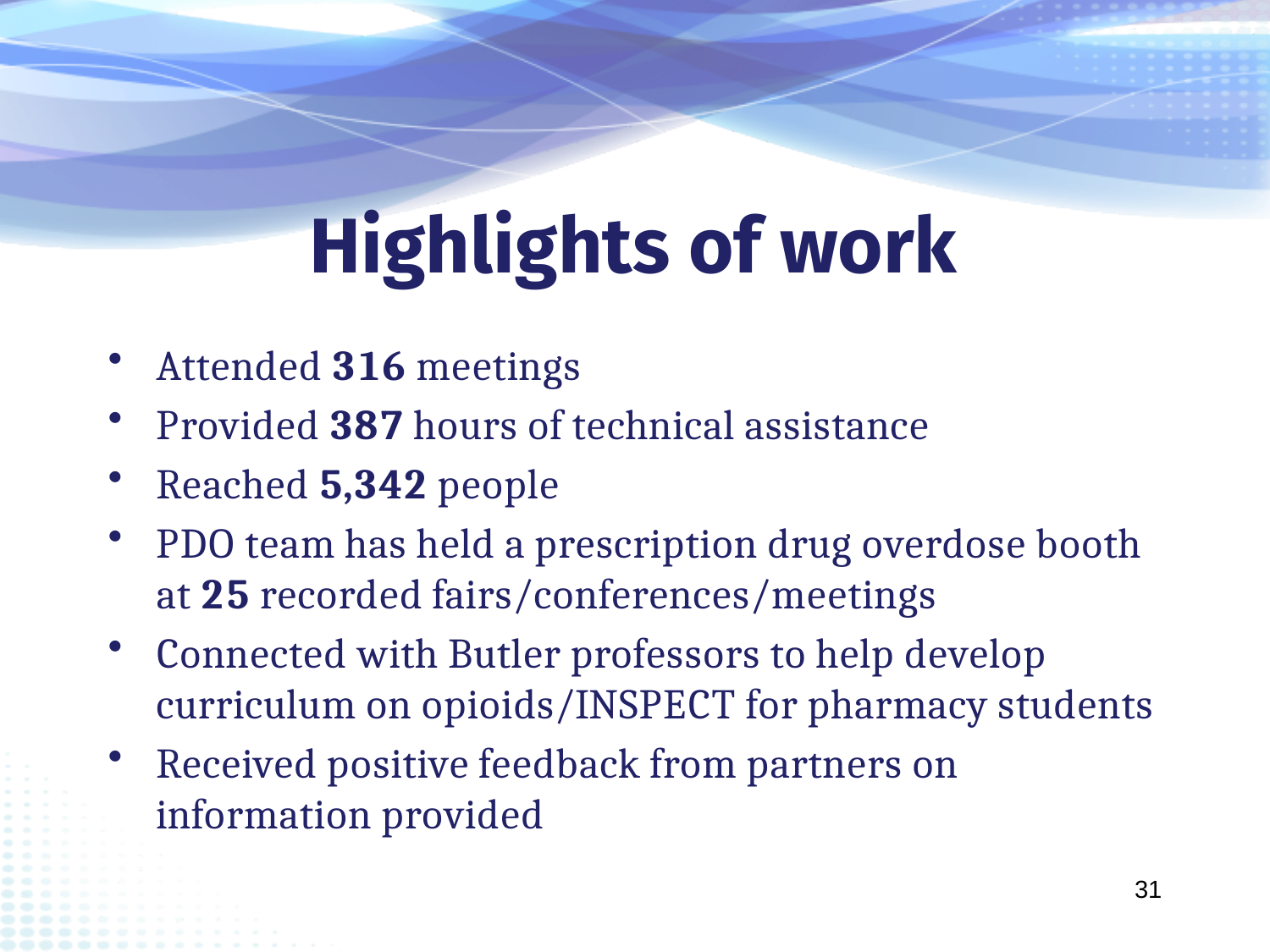

# Highlights of work
Attended 316 meetings
Provided 387 hours of technical assistance
Reached 5,342 people
PDO team has held a prescription drug overdose booth at 25 recorded fairs/conferences/meetings
Connected with Butler professors to help develop curriculum on opioids/INSPECT for pharmacy students
Received positive feedback from partners on information provided
31